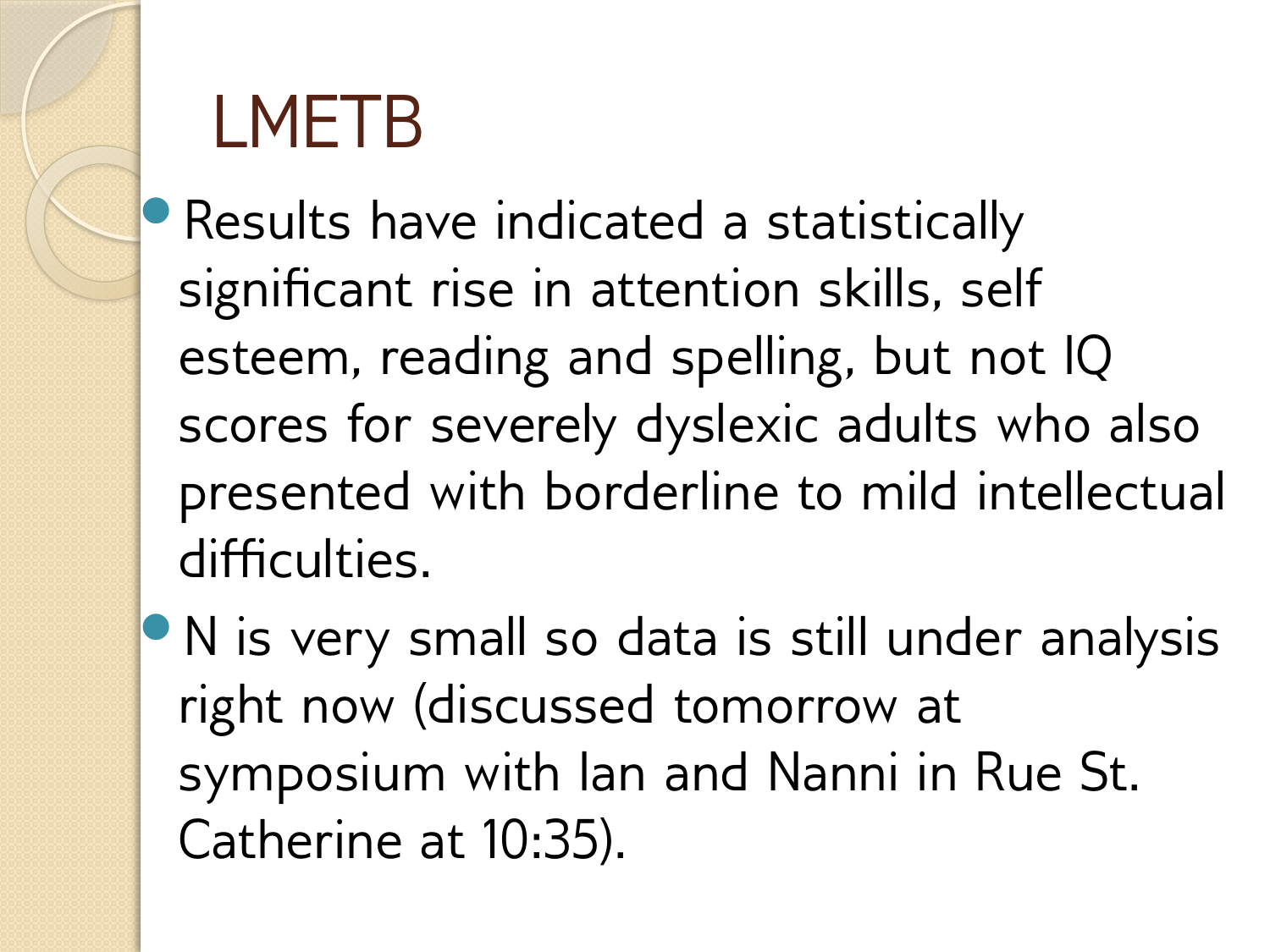

# LMETB
Results have indicated a statistically significant rise in attention skills, self esteem, reading and spelling, but not IQ scores for severely dyslexic adults who also presented with borderline to mild intellectual difficulties.
N is very small so data is still under analysis right now (discussed tomorrow at symposium with Ian and Nanni in Rue St. Catherine at 10:35).